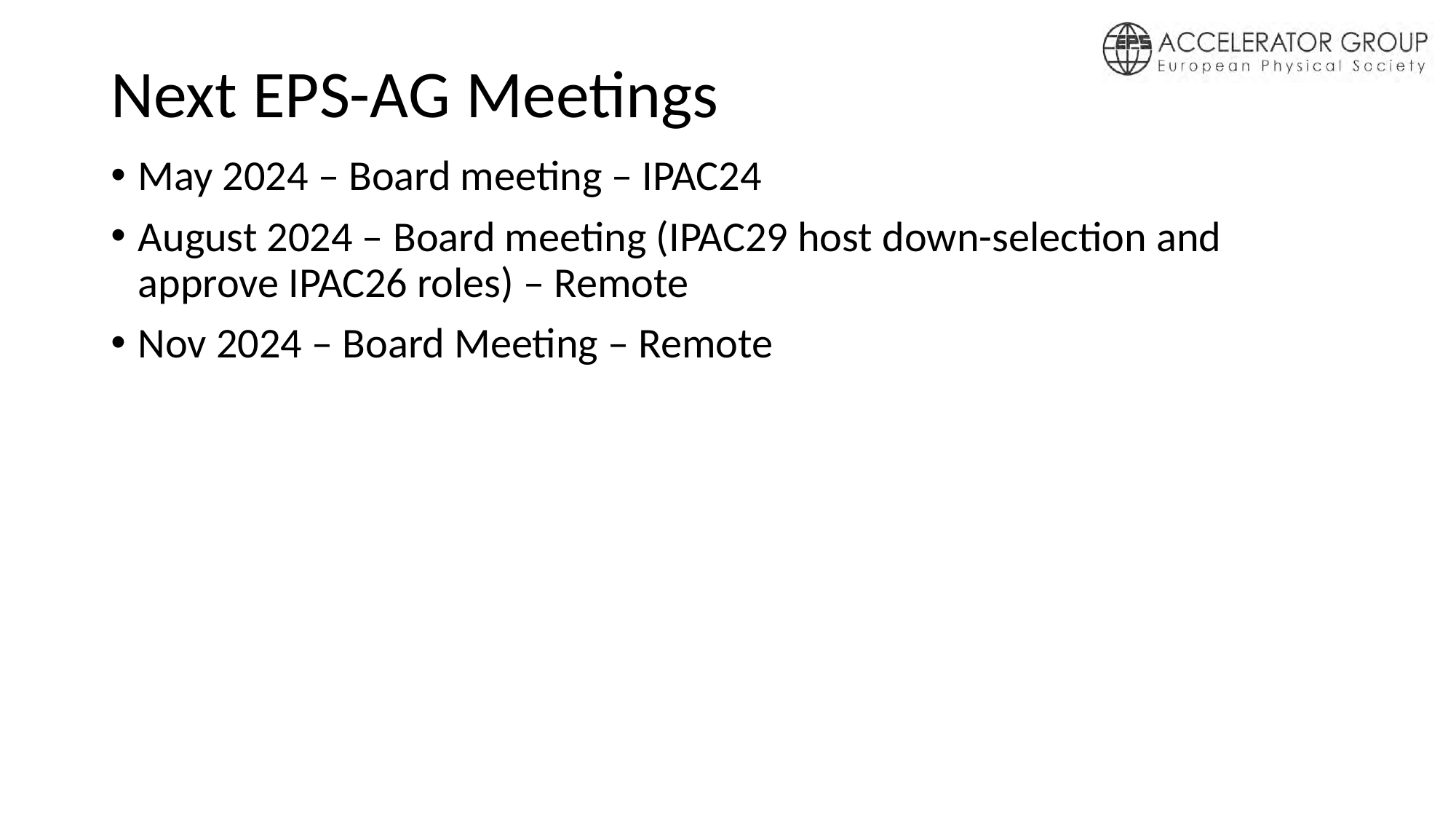

# Next EPS-AG Meetings
May 2024 – Board meeting – IPAC24
August 2024 – Board meeting (IPAC29 host down-selection and approve IPAC26 roles) – Remote
Nov 2024 – Board Meeting – Remote